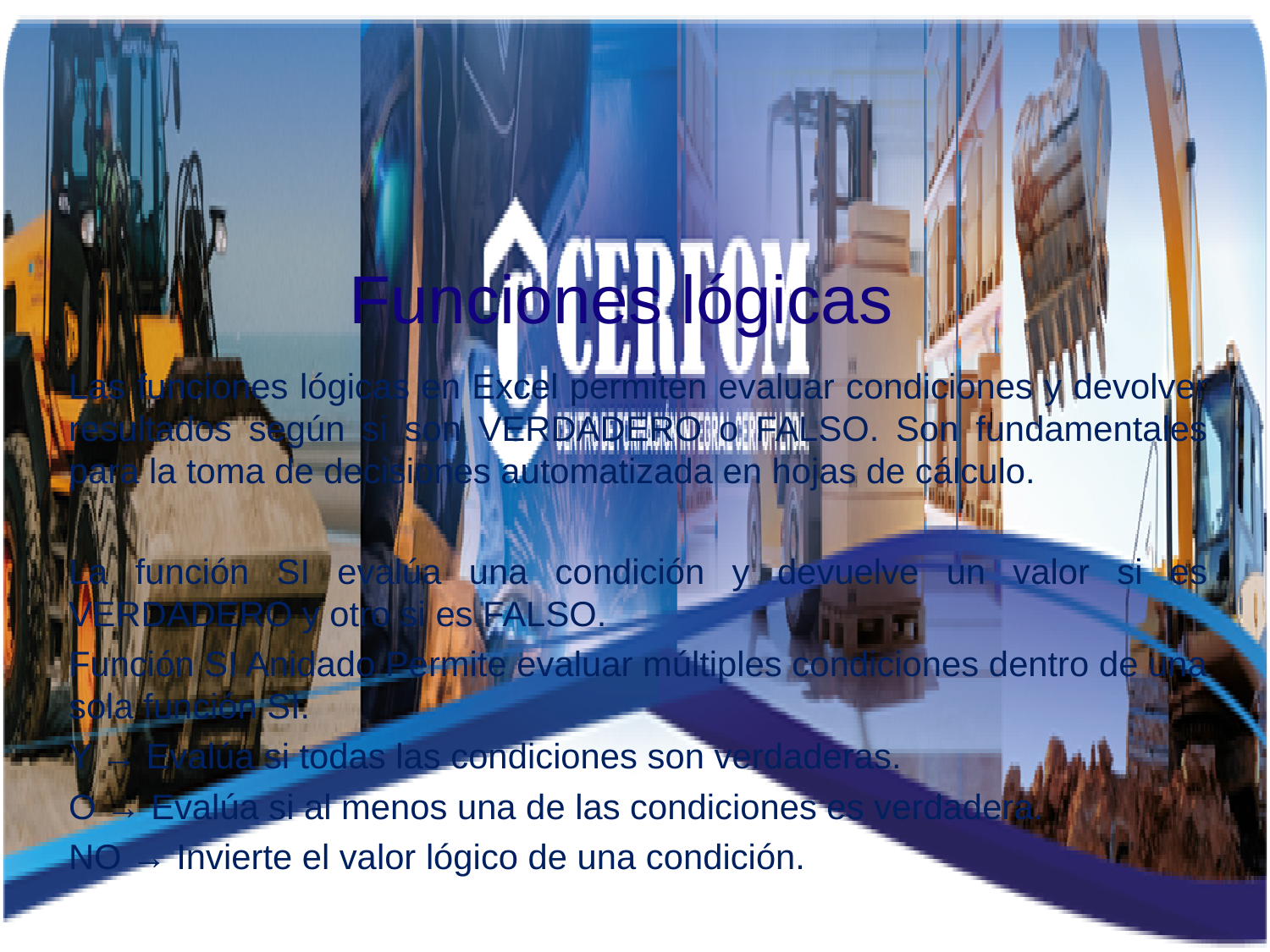

Funciones lógicas
Las funciones lógicas en Excel permiten evaluar condiciones y devolver resultados según si son VERDADERO o FALSO. Son fundamentales para la toma de decisiones automatizada en hojas de cálculo.

La función SI evalúa una condición y devuelve un valor si es VERDADERO y otro si es FALSO.
Función SI Anidado Permite evaluar múltiples condiciones dentro de una sola función SI.
Y → Evalúa si todas las condiciones son verdaderas.
O → Evalúa si al menos una de las condiciones es verdadera.
NO → Invierte el valor lógico de una condición.